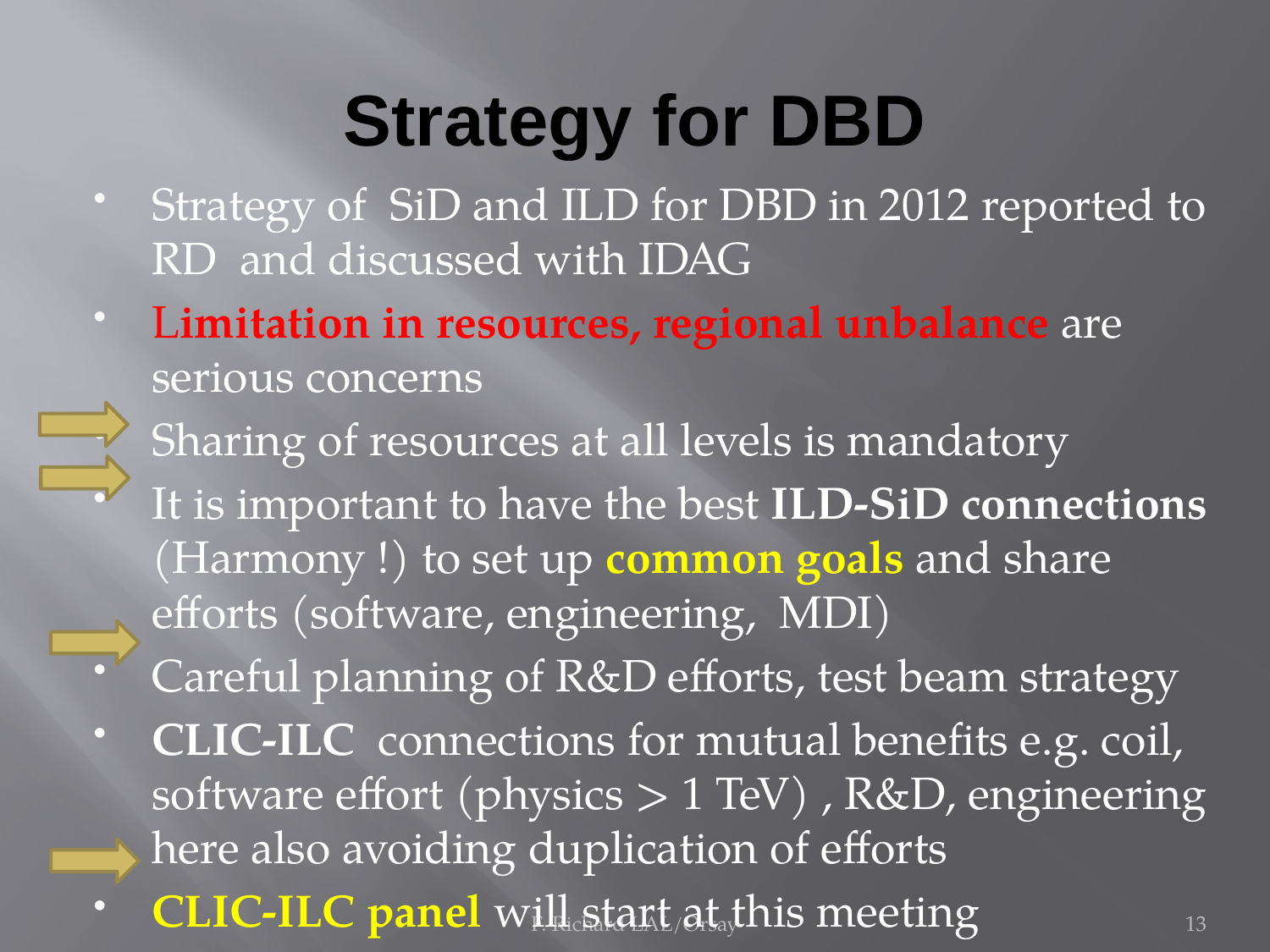

# Strategy for DBD
Strategy of  SiD and ILD for DBD in 2012 reported to RD  and discussed with IDAG
Limitation in resources, regional unbalance are serious concerns
Sharing of resources at all levels is mandatory
It is important to have the best ILD-SiD connections (Harmony !) to set up common goals and share efforts (software, engineering,  MDI)
Careful planning of R&D efforts, test beam strategy
CLIC-ILC  connections for mutual benefits e.g. coil, software effort (physics > 1 TeV) , R&D, engineering here also avoiding duplication of efforts
CLIC-ILC panel will start at this meeting

F. Richard LAL/Orsay
13